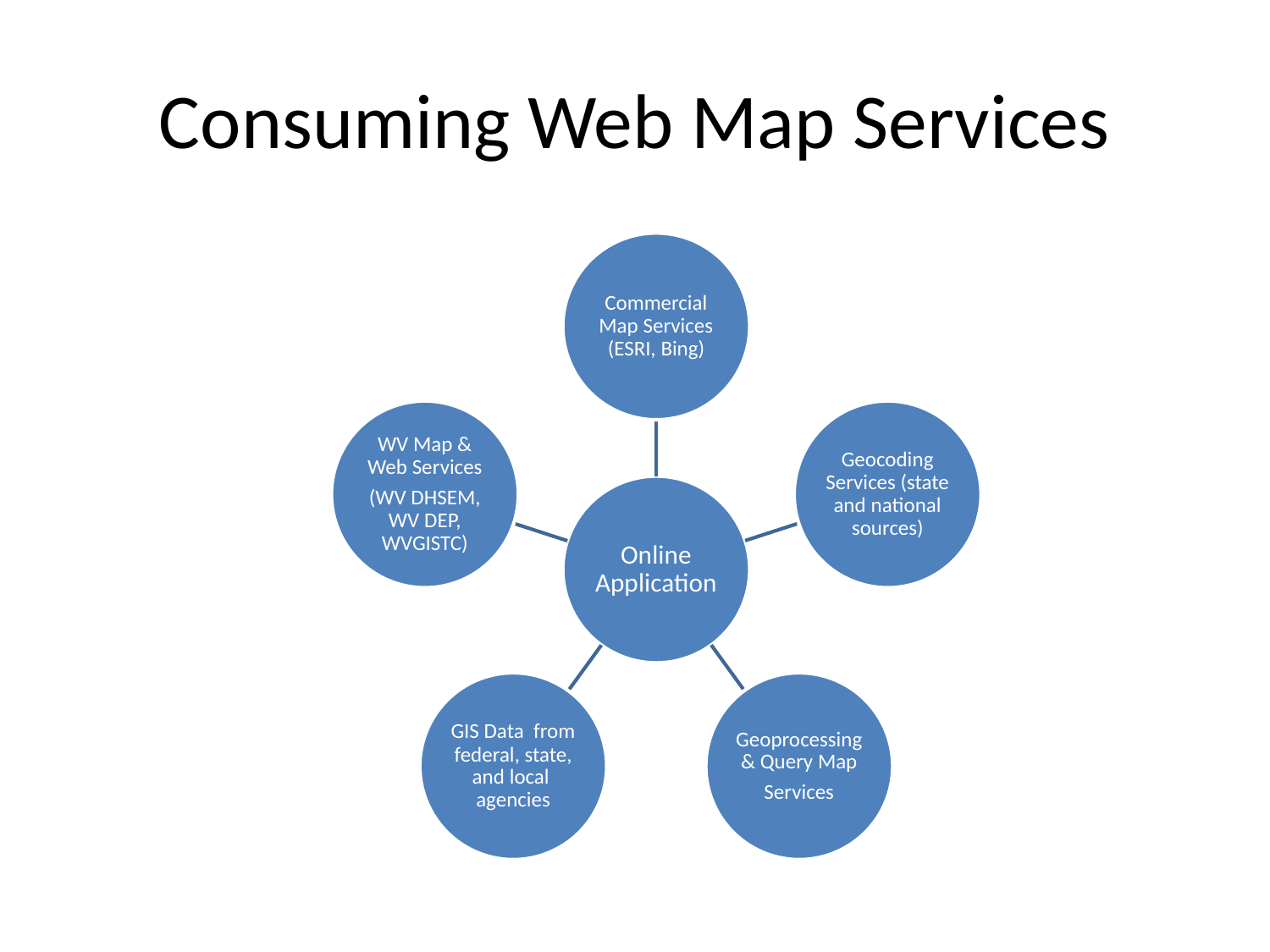

# Consuming Web Map Services
Online Application

Commercial Map Services (ESRI, Bing)

Geocoding Services (state and national sources)

Geoprocessing & Query Map
Services

GIS Data  from federal, state, and local  agencies

WV Map & Web Services
(WV DHSEM, WV DEP, WVGISTC)